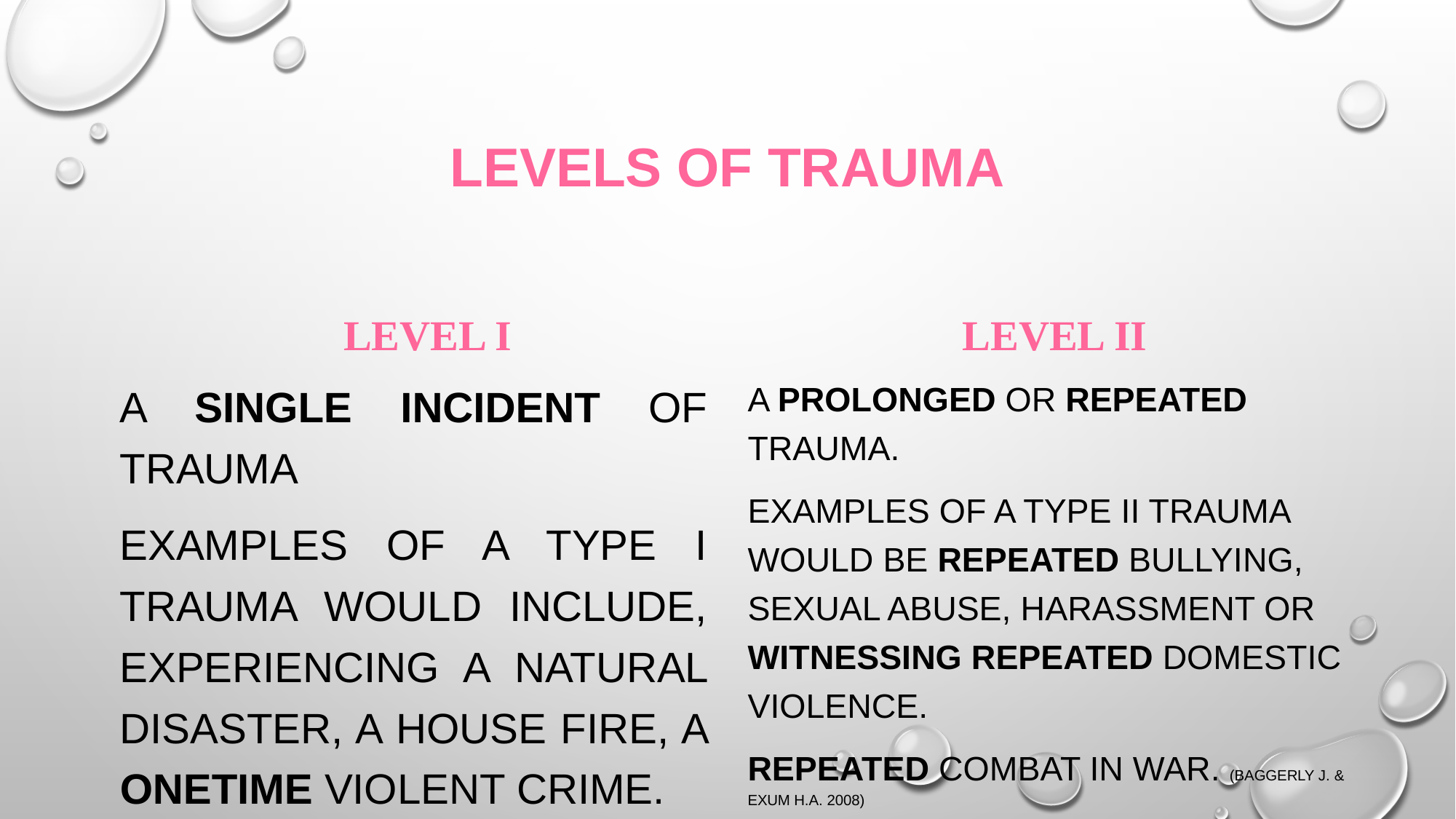

# Levels of trauma
Level i
Level ii
A Single incident of trauma
Examples of a Type I trauma would include, experiencing a natural disaster, a house fire, a onetime violent crime.

A prolonged or repeated trauma.
Examples of a type II trauma would be repeated bullying, sexual abuse, harassment or witnessing repeated domestic violence.
Repeated combat in war. (Baggerly J. & Exum H.A. 2008)